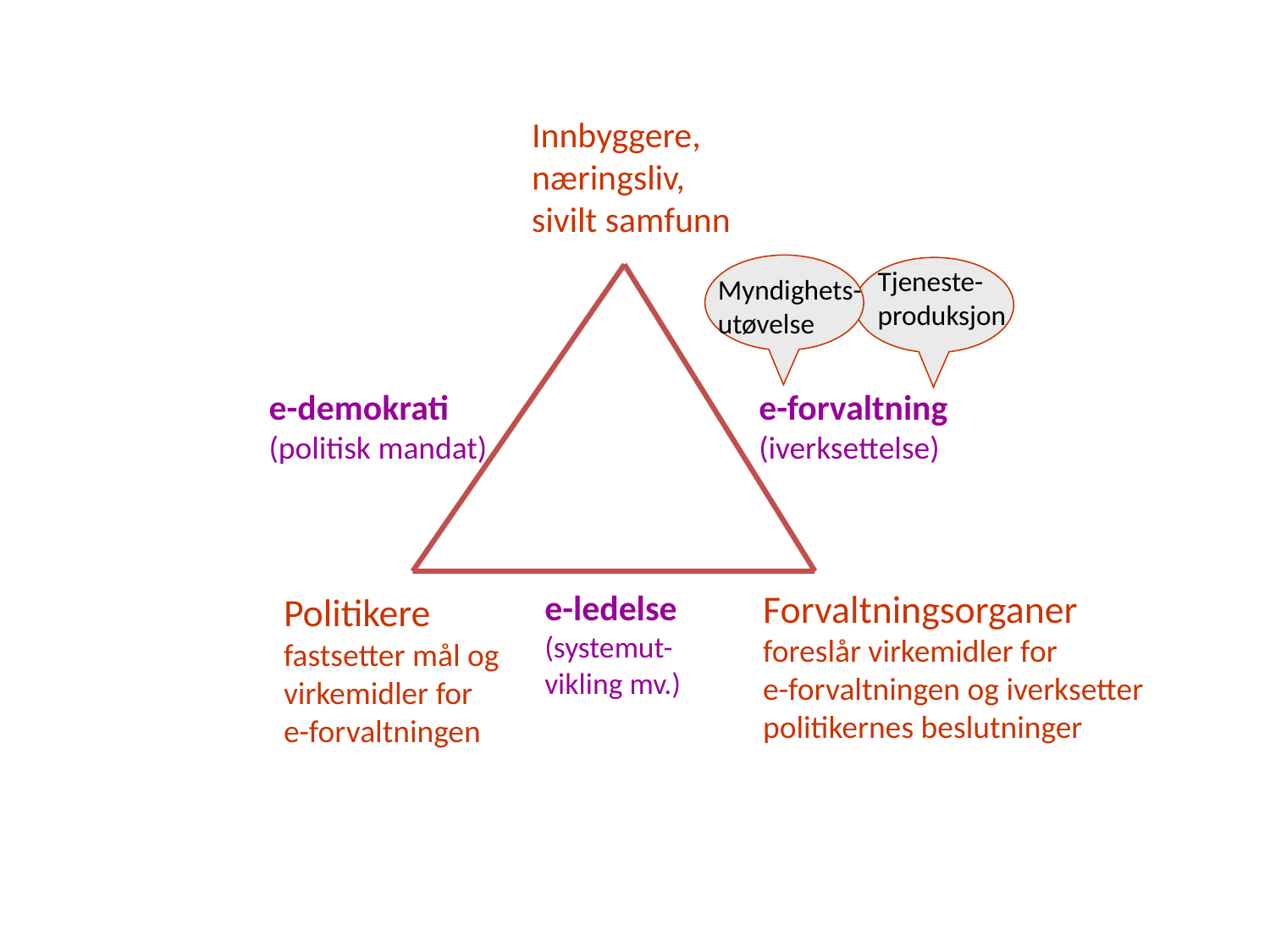

Innbyggere,
næringsliv,
sivilt samfunn

Forvaltningsorganer
foreslår virkemidler for
e-forvaltningen og iverksetter
politikernes beslutninger
Politikere
fastsetter mål og
virkemidler for
e-forvaltningen

Myndighets-
utøvelse

Tjeneste-
produksjon
e-demokrati
(politisk mandat)
e-forvaltning
(iverksettelse)
e-ledelse
(systemut-vikling mv.)